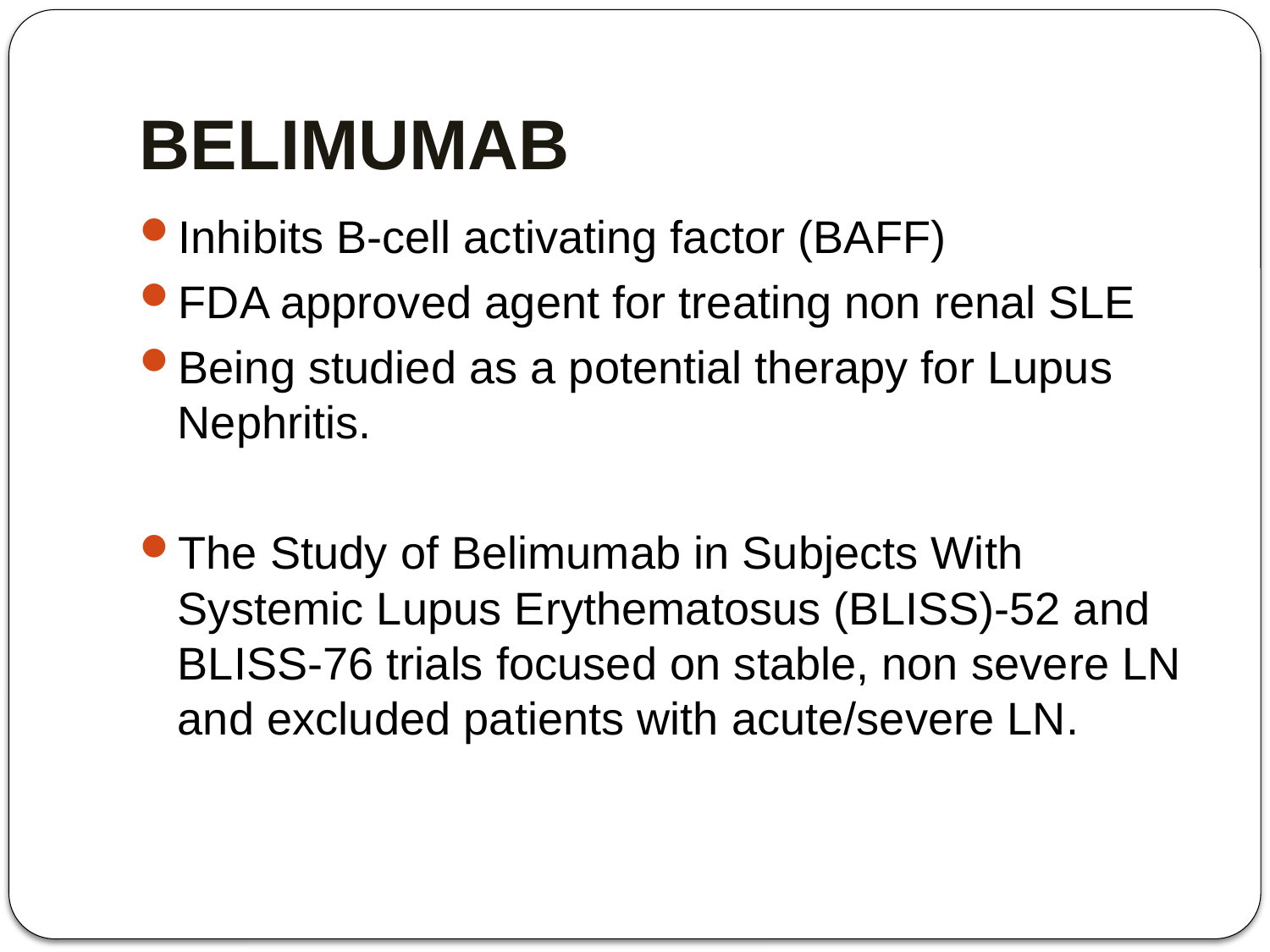

# BELIMUMAB
Inhibits B-cell activating factor (BAFF)
FDA approved agent for treating non renal SLE
Being studied as a potential therapy for Lupus Nephritis.

The Study of Belimumab in Subjects With Systemic Lupus Erythematosus (BLISS)-52 and BLISS-76 trials focused on stable, non severe LN and excluded patients with acute/severe LN.